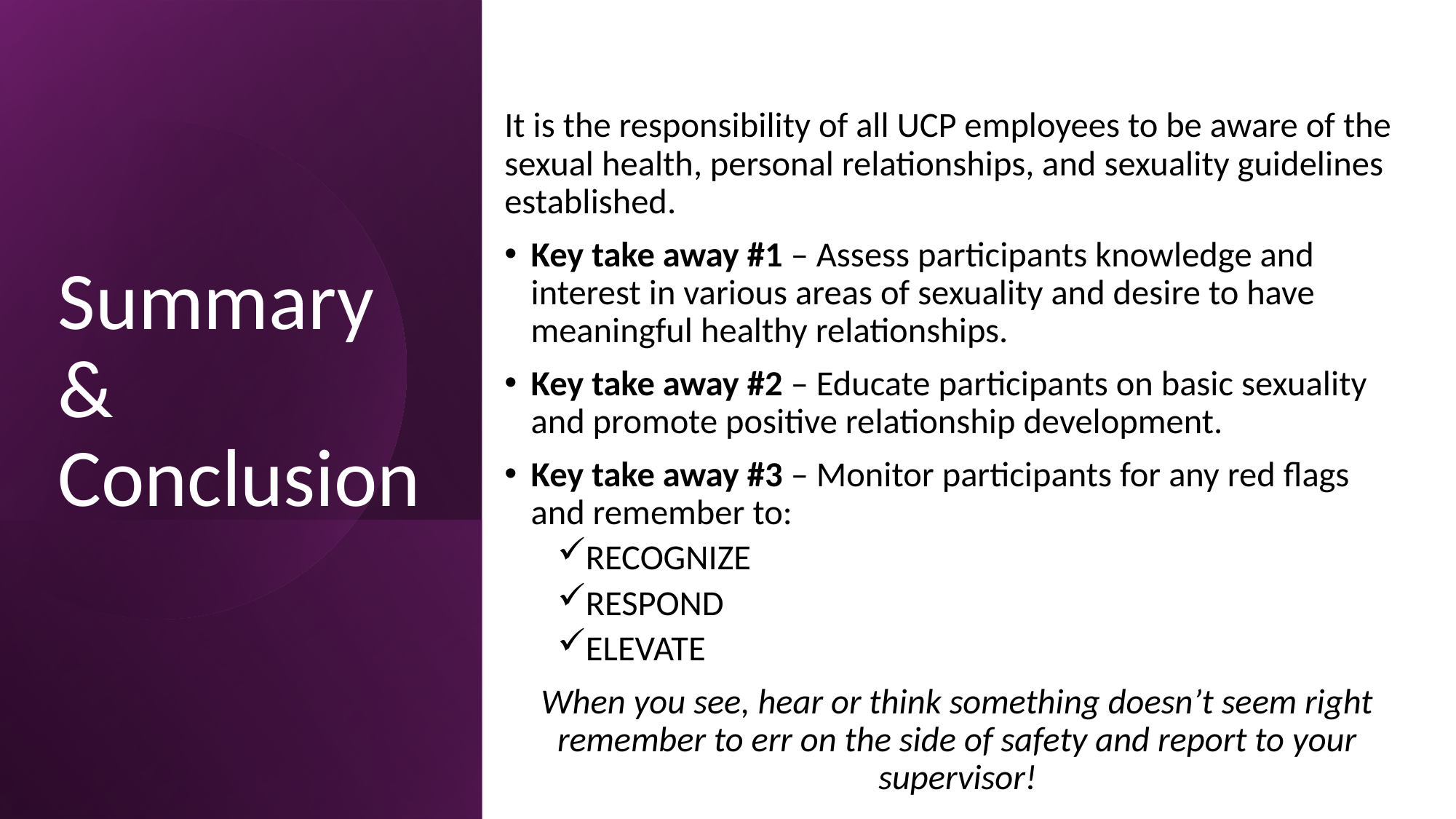

It is the responsibility of all UCP employees to be aware of the sexual health, personal relationships, and sexuality guidelines established.
Key take away #1 – Assess participants knowledge and interest in various areas of sexuality and desire to have meaningful healthy relationships.
Key take away #2 – Educate participants on basic sexuality and promote positive relationship development.
Key take away #3 – Monitor participants for any red flags and remember to:
RECOGNIZE
RESPOND
ELEVATE
When you see, hear or think something doesn’t seem right remember to err on the side of safety and report to your supervisor!

# Summary & Conclusion